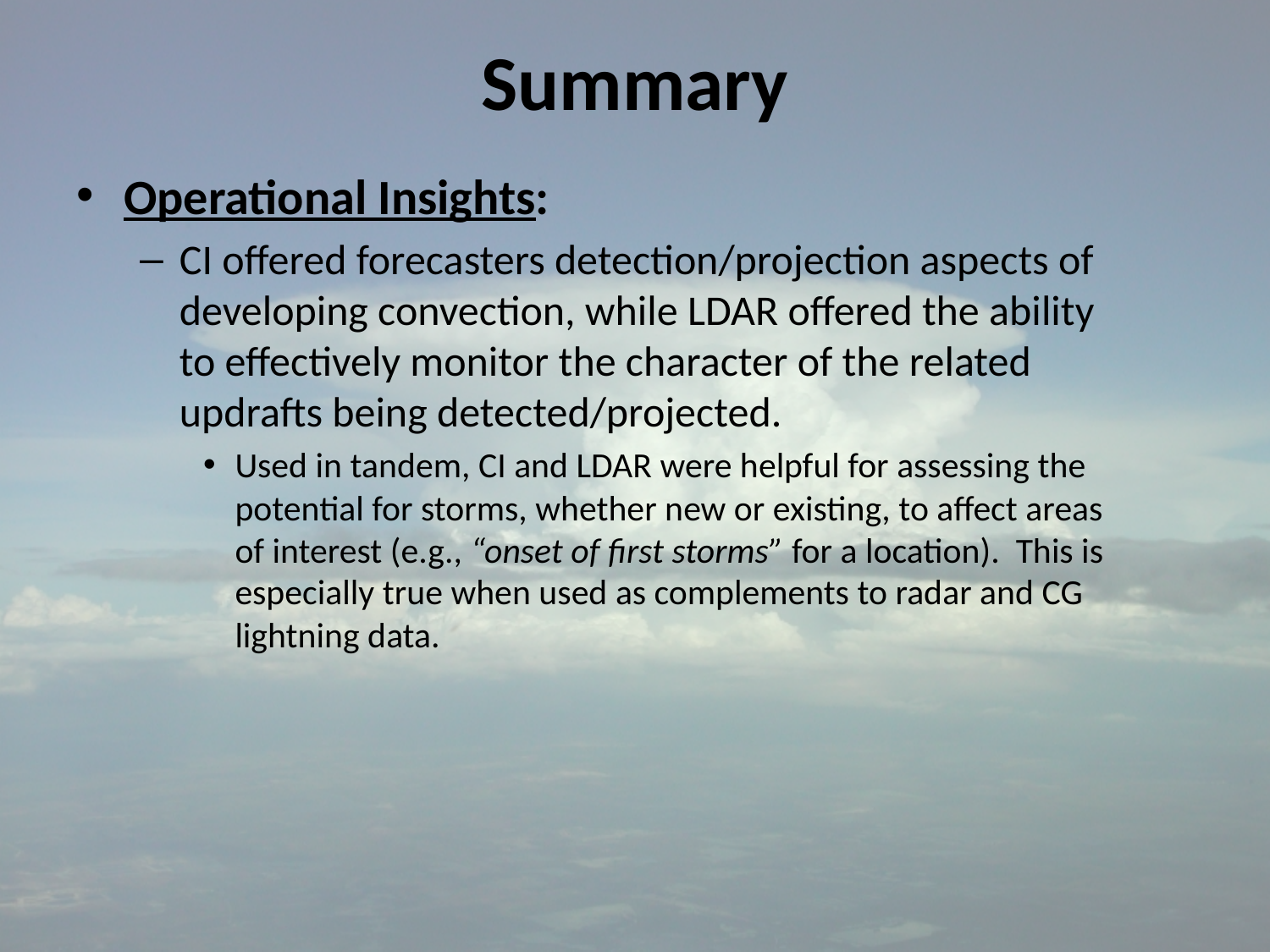

# Summary
Operational Insights:
CI offered forecasters detection/projection aspects of developing convection, while LDAR offered the ability to effectively monitor the character of the related updrafts being detected/projected.
Used in tandem, CI and LDAR were helpful for assessing the potential for storms, whether new or existing, to affect areas of interest (e.g., “onset of first storms” for a location).  This is especially true when used as complements to radar and CG lightning data.